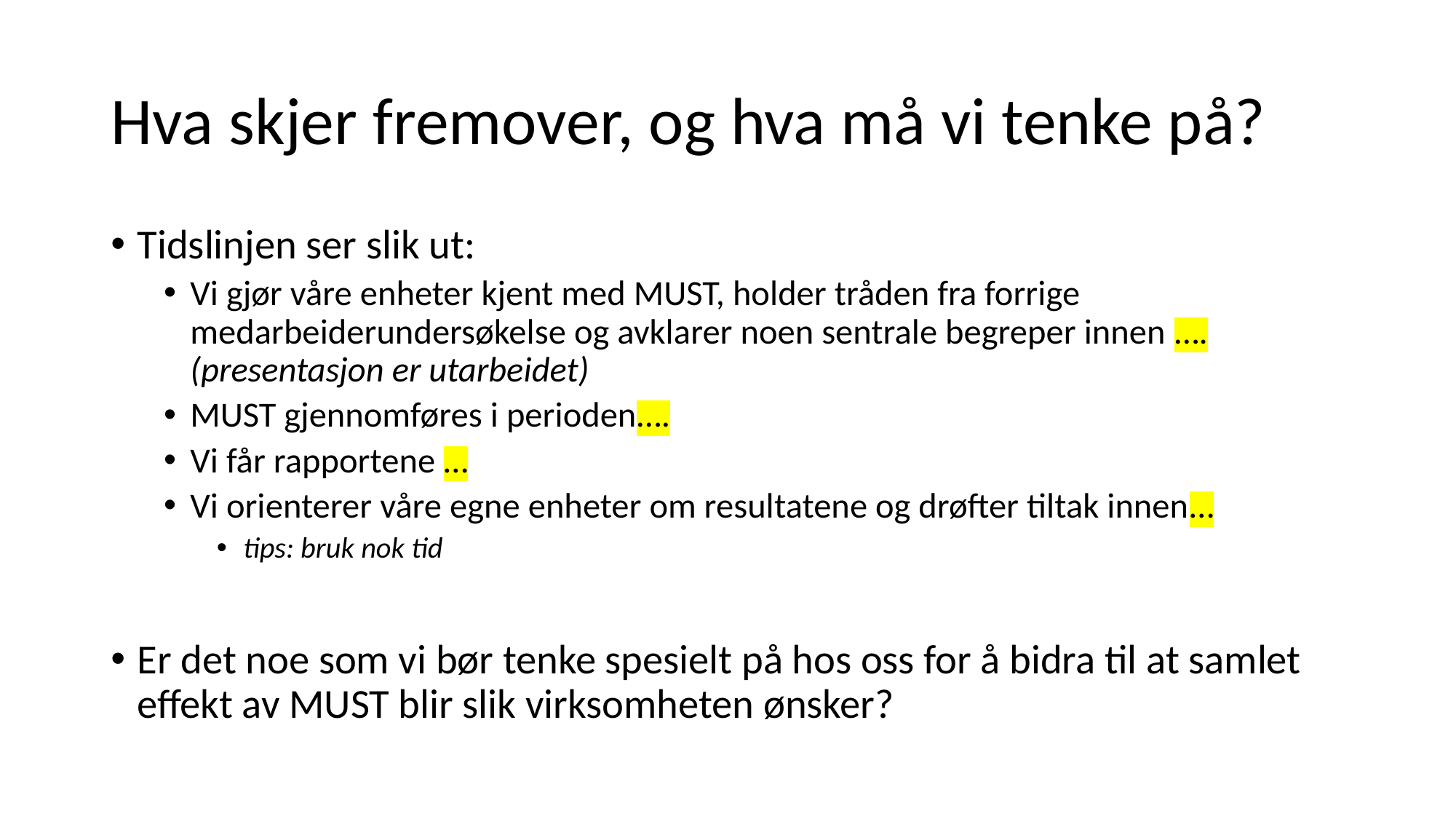

# Hva skjer fremover, og hva må vi tenke på?
Tidslinjen ser slik ut:
Vi gjør våre enheter kjent med MUST, holder tråden fra forrige medarbeiderundersøkelse og avklarer noen sentrale begreper innen …. (presentasjon er utarbeidet)
MUST gjennomføres i perioden….
Vi får rapportene …
Vi orienterer våre egne enheter om resultatene og drøfter tiltak innen…
tips: bruk nok tid

Er det noe som vi bør tenke spesielt på hos oss for å bidra til at samlet effekt av MUST blir slik virksomheten ønsker?